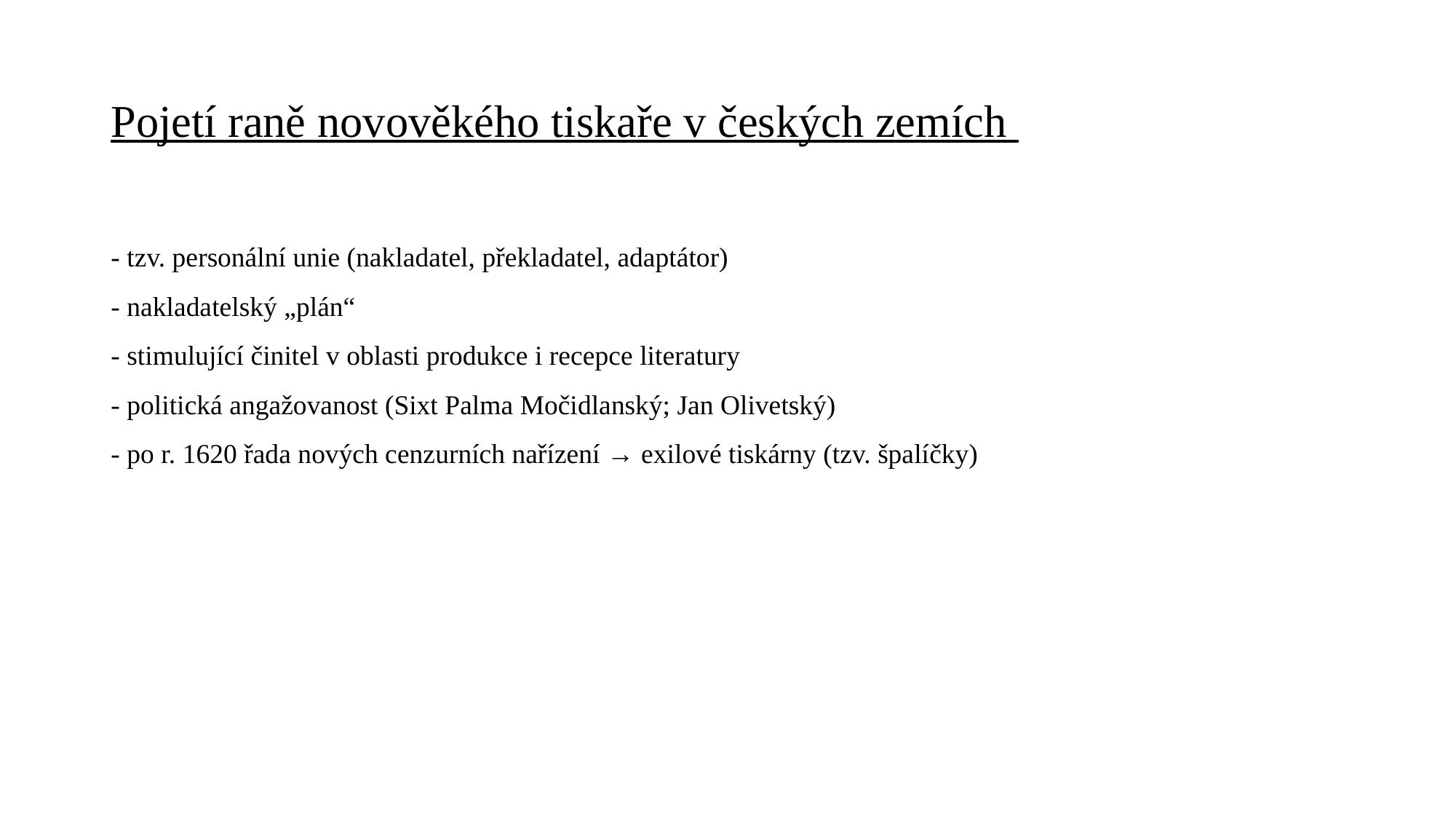

# Pojetí raně novověkého tiskaře v českých zemích
- tzv. personální unie (nakladatel, překladatel, adaptátor)
- nakladatelský „plán“
- stimulující činitel v oblasti produkce i recepce literatury
- politická angažovanost (Sixt Palma Močidlanský; Jan Olivetský)
- po r. 1620 řada nových cenzurních nařízení → exilové tiskárny (tzv. špalíčky)